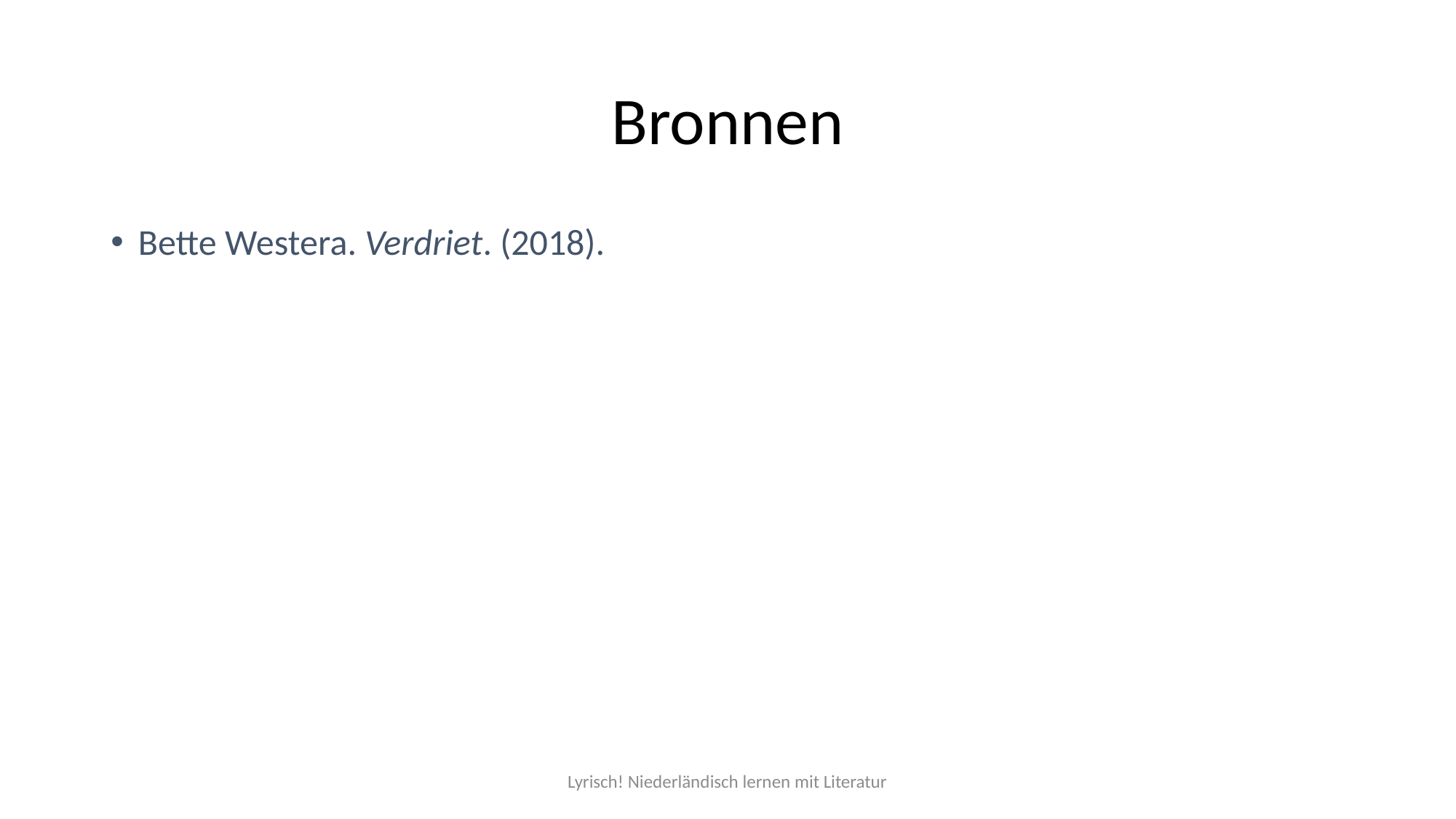

# Bronnen
Bette Westera. Verdriet. (2018).

Lyrisch! Niederländisch lernen mit Literatur